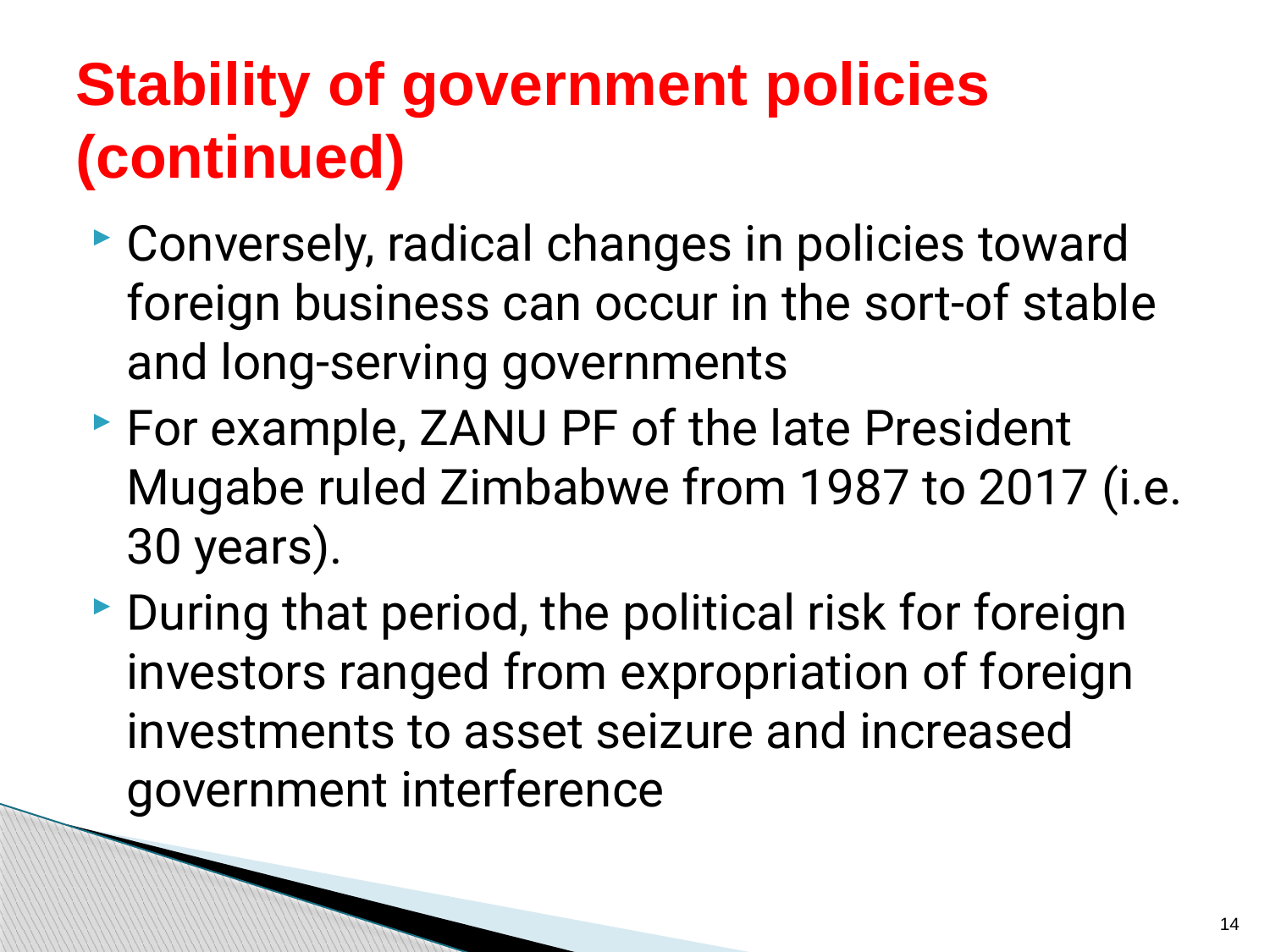

# Stability of government policies (continued)
Conversely, radical changes in policies toward foreign business can occur in the sort-of stable and long-serving governments
For example, ZANU PF of the late President Mugabe ruled Zimbabwe from 1987 to 2017 (i.e. 30 years).
During that period, the political risk for foreign investors ranged from expropriation of foreign investments to asset seizure and increased government interference
14